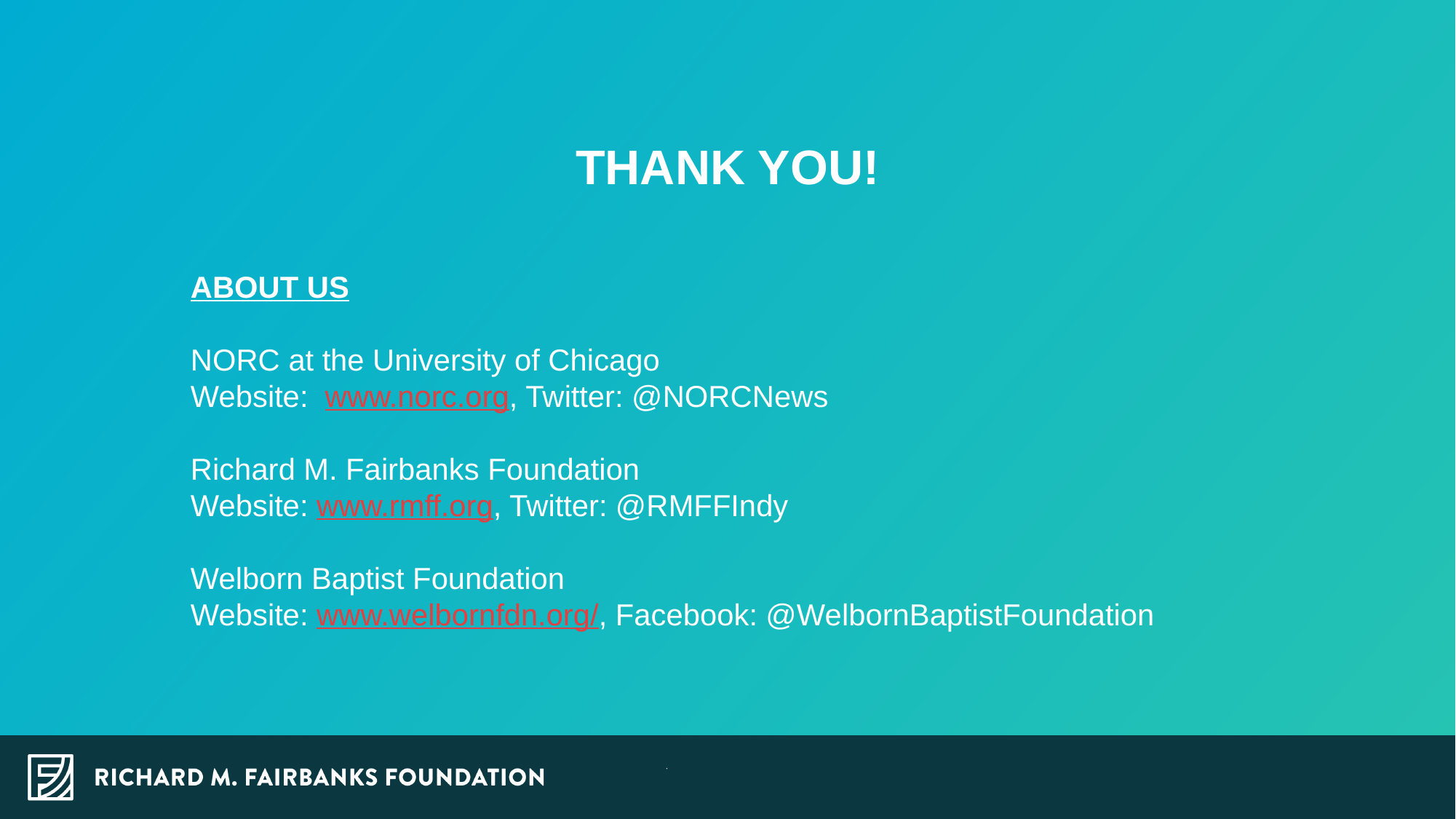

THANK YOU!
ABOUT US

NORC at the University of Chicago
Website:  www.norc.org, Twitter: @NORCNews

Richard M. Fairbanks Foundation
Website: www.rmff.org, Twitter: @RMFFIndy

Welborn Baptist Foundation
Website: www.welbornfdn.org/, Facebook: @WelbornBaptistFoundation